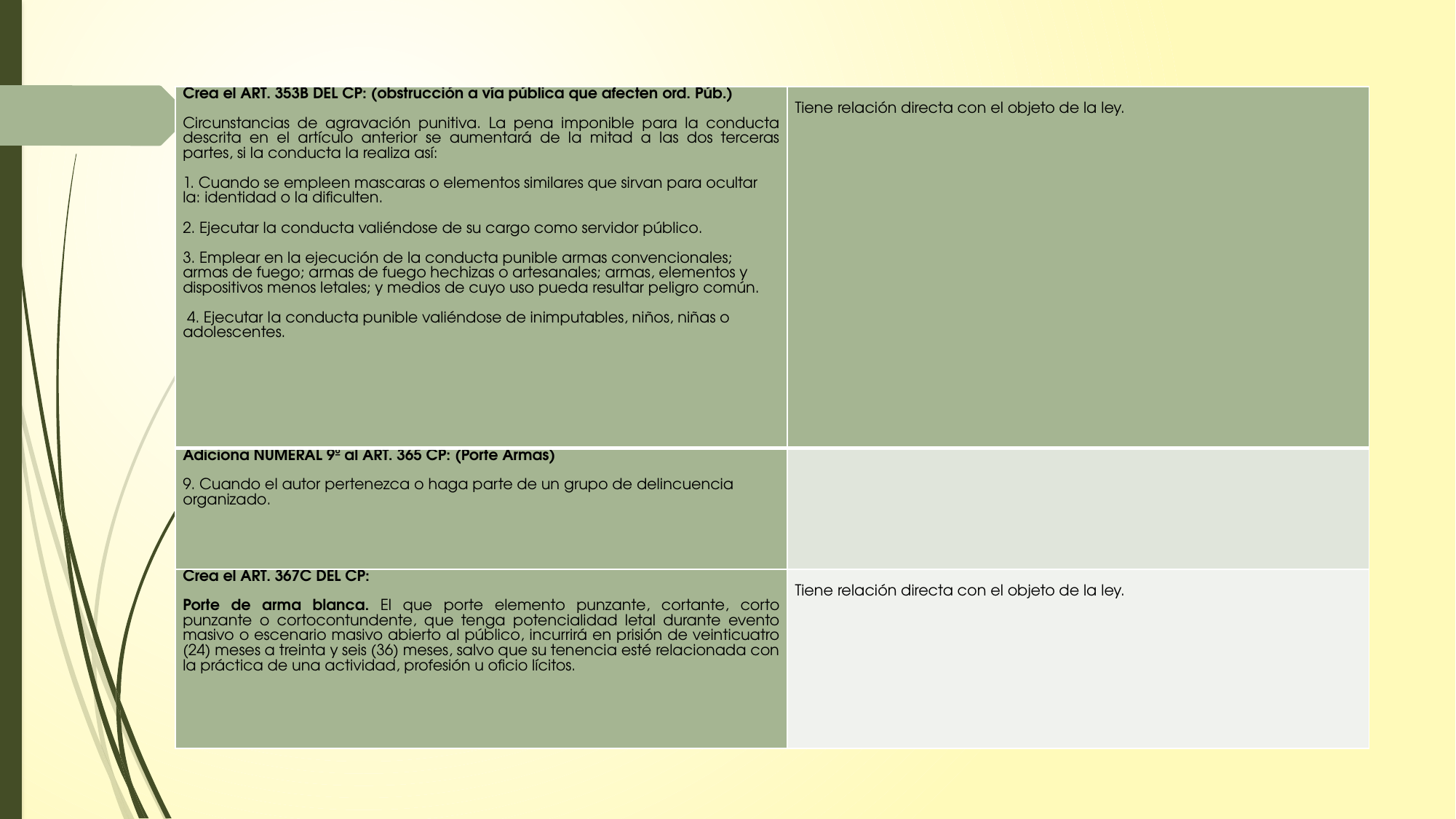

| Crea el ART. 353B DEL CP: (obstrucción a vía pública que afecten ord. Púb.)   Circunstancias de agravación punitiva. La pena imponible para la conducta descrita en el artículo anterior se aumentará de la mitad a las dos terceras partes, si la conducta la realiza así:   1. Cuando se empleen mascaras o elementos similares que sirvan para ocultar la: identidad o la dificulten.   2. Ejecutar la conducta valiéndose de su cargo como servidor público.   3. Emplear en la ejecución de la conducta punible armas convencionales; armas de fuego; armas de fuego hechizas o artesanales; armas, elementos y dispositivos menos letales; y medios de cuyo uso pueda resultar peligro común.   4. Ejecutar Ia conducta punible valiéndose de inimputables, niños, niñas o adolescentes. | Tiene relación directa con el objeto de la ley. |
| --- | --- |
| Adiciona NUMERAL 9º al ART. 365 CP: (Porte Armas)   9. Cuando el autor pertenezca o haga parte de un grupo de delincuencia organizado. |  |
| Crea el ART. 367C DEL CP:   Porte de arma blanca. El que porte elemento punzante, cortante, corto punzante o cortocontundente, que tenga potencialidad letal durante evento masivo o escenario masivo abierto al público, incurrirá en prisión de veinticuatro (24) meses a treinta y seis (36) meses, salvo que su tenencia esté relacionada con la práctica de una actividad, profesión u oficio lícitos. | Tiene relación directa con el objeto de la ley. |